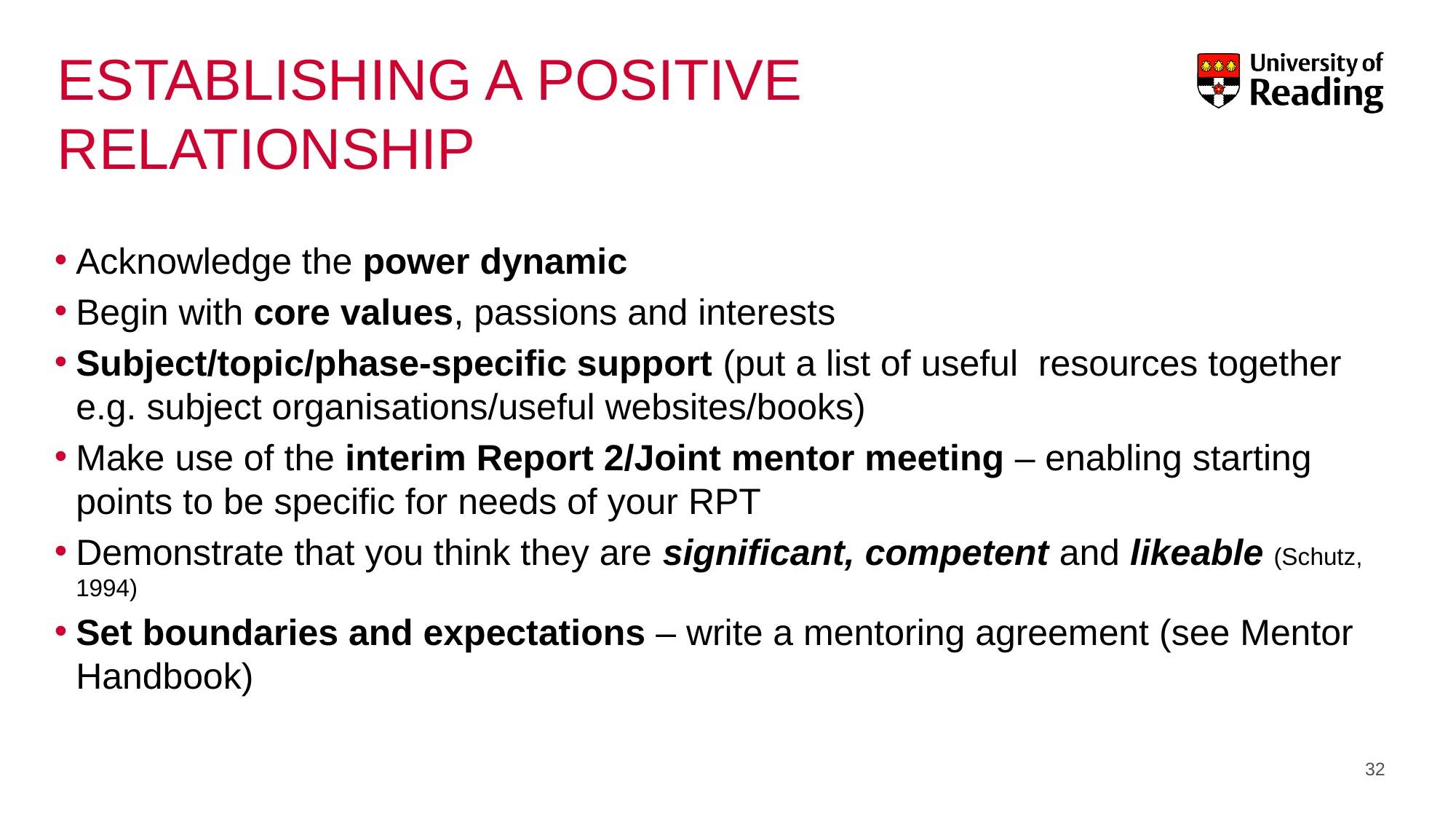

# ESTABLISHING A POSITIVE RELATIONSHIP
Acknowledge the power dynamic
Begin with core values, passions and interests
Subject/topic/phase-specific support (put a list of useful  resources together e.g. subject organisations/useful websites/books)
Make use of the interim Report 2/Joint mentor meeting – enabling starting points to be specific for needs of your RPT
Demonstrate that you think they are significant, competent and likeable (Schutz, 1994)
Set boundaries and expectations – write a mentoring agreement (see Mentor Handbook)

32